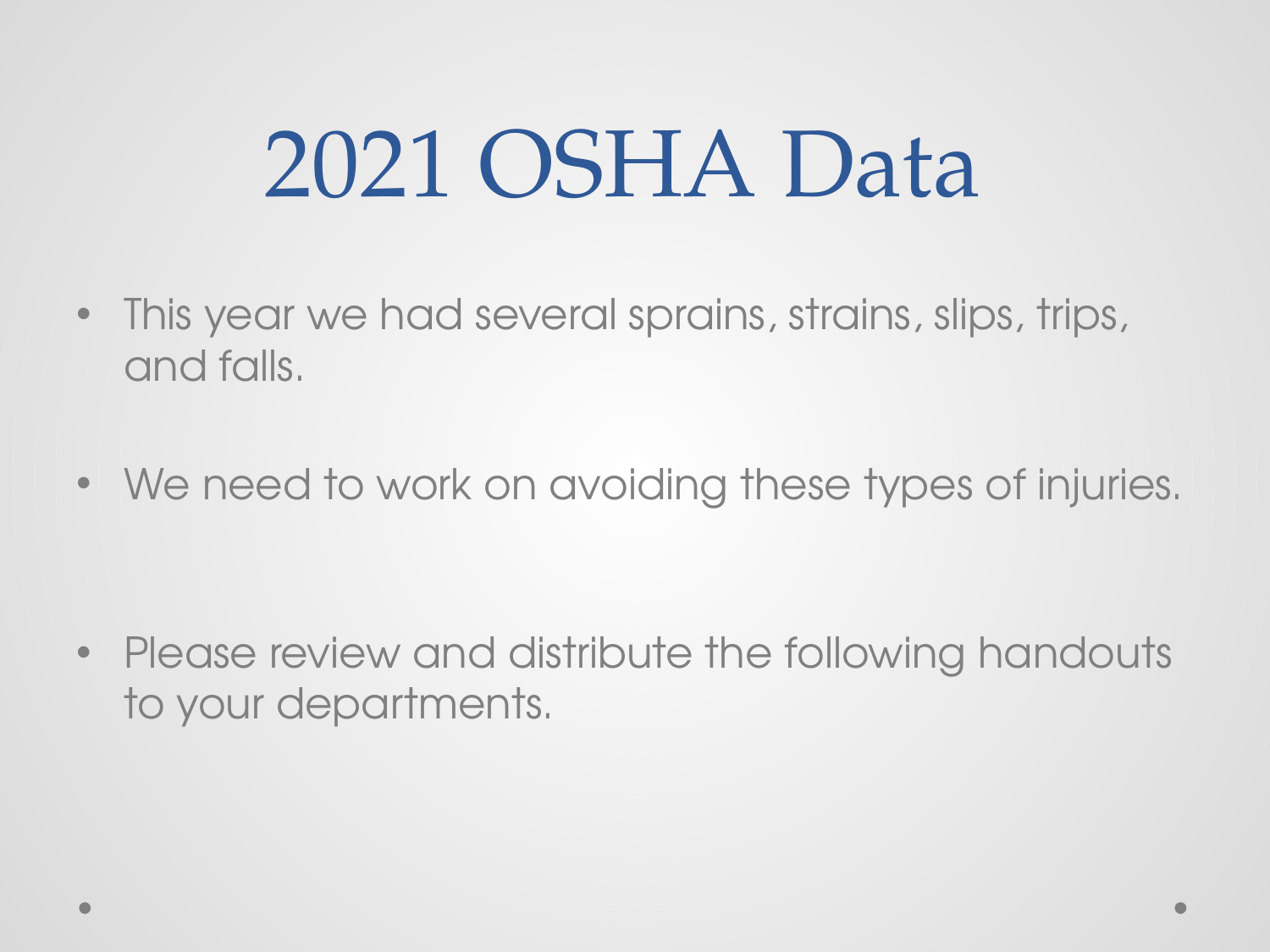

# 2021 OSHA Data

This year we had several sprains, strains, slips, trips, and falls.

We need to work on avoiding these types of injuries.

Please review and distribute the following handouts to your departments.